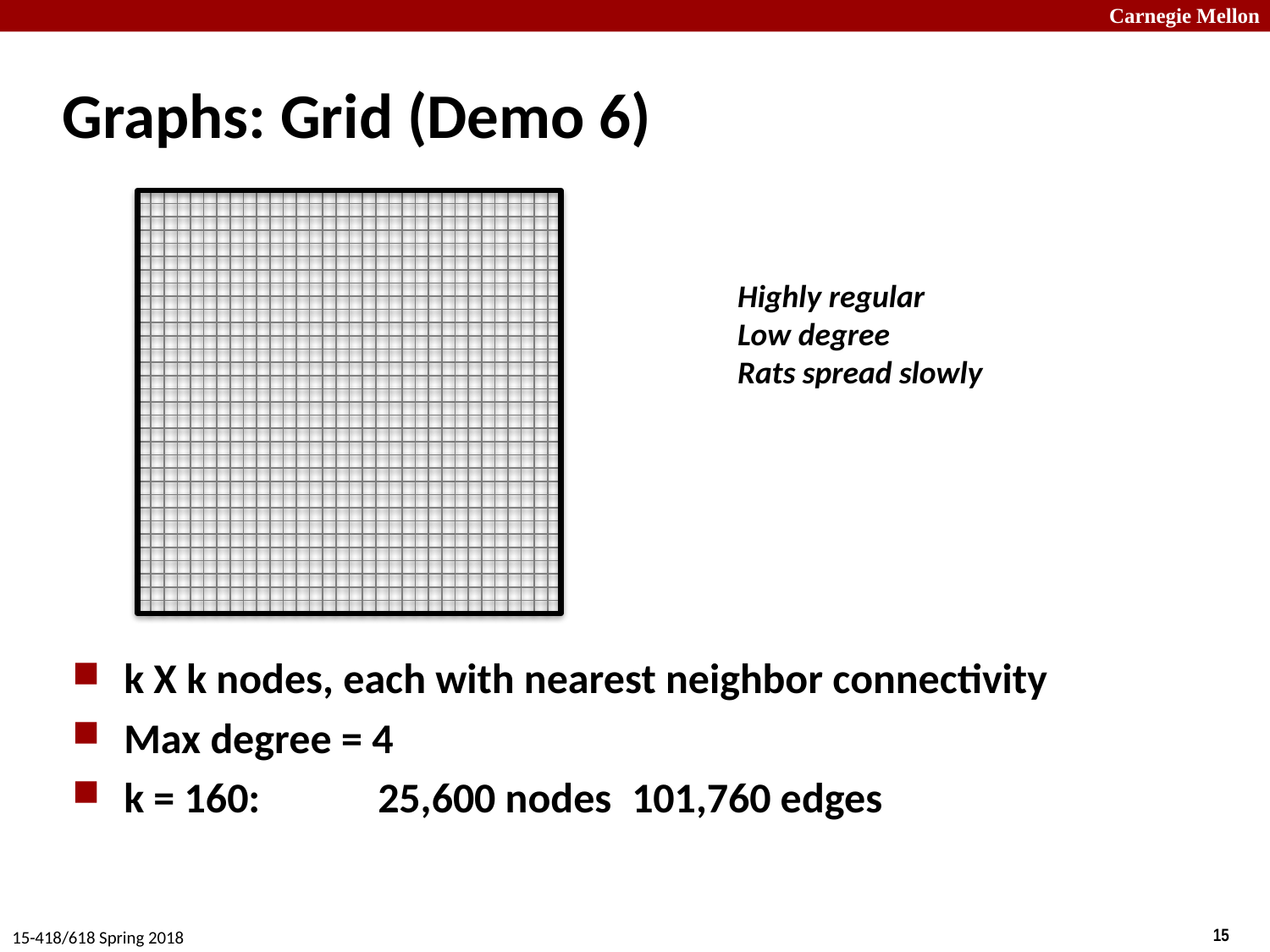

# Graphs: Grid (Demo 6)

Highly regular
Low degree
Rats spread slowly
k X k nodes, each with nearest neighbor connectivity
Max degree = 4
k = 160: 	25,600 nodes	101,760 edges